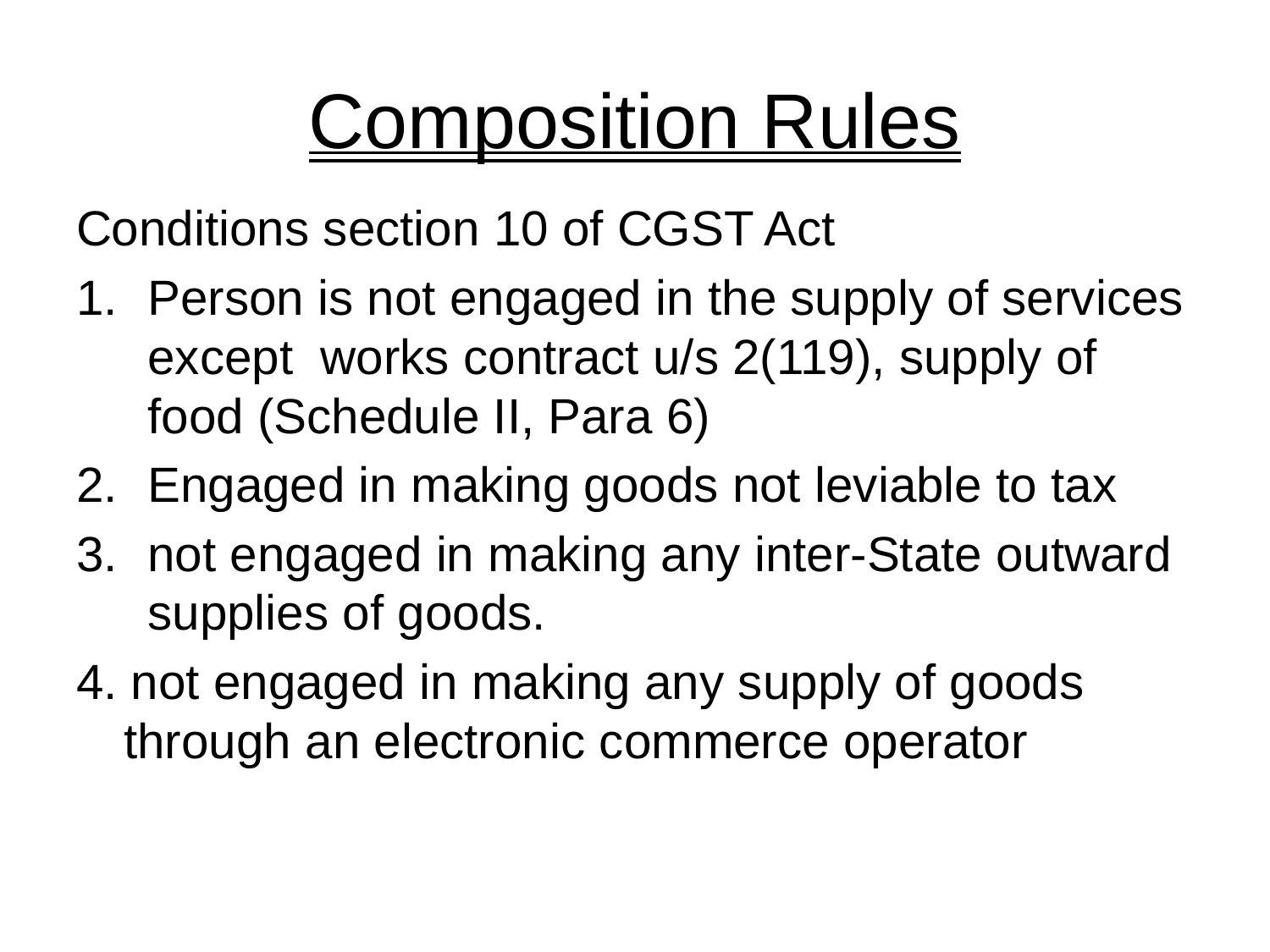

# Composition Rules
Conditions section 10 of CGST Act
Person is not engaged in the supply of services except  works contract u/s 2(119), supply of food (Schedule II, Para 6)
Engaged in making goods not leviable to tax
not engaged in making any inter-State outward supplies of goods.
4. not engaged in making any supply of goods through an electronic commerce operator